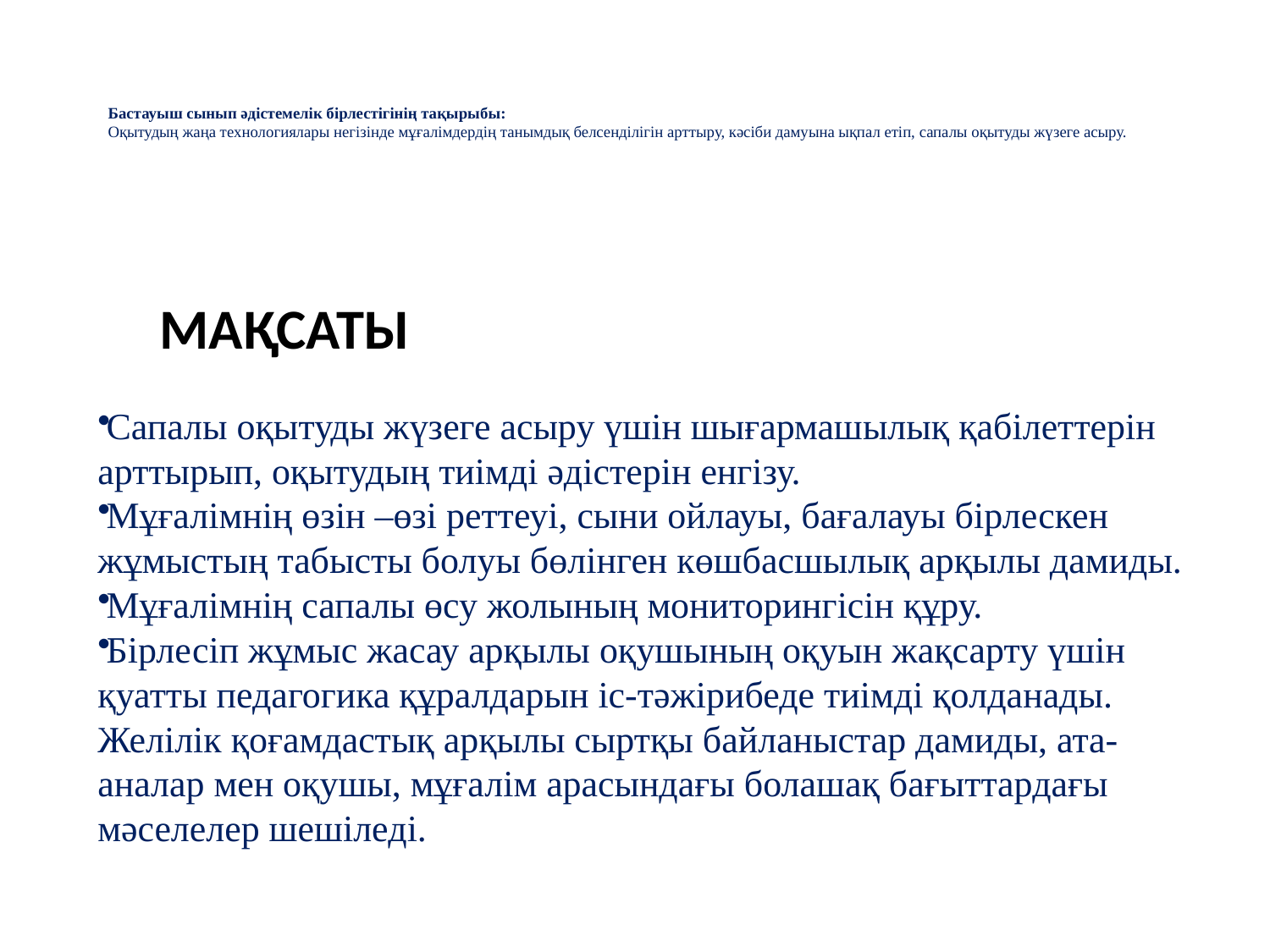

# Бастауыш сынып әдістемелік бірлестігінің тақырыбы: Оқытудың жаңа технологиялары негізінде мұғалімдердің танымдық белсенділігін арттыру, кәсіби дамуына ықпал етіп, сапалы оқытуды жүзеге асыру.
МАҚСАТЫ
Сапалы оқытуды жүзеге асыру үшін шығармашылық қабілеттерін арттырып, оқытудың тиімді әдістерін енгізу.
Мұғалімнің өзін –өзі реттеуі, сыни ойлауы, бағалауы бірлескен жұмыстың табысты болуы бөлінген көшбасшылық арқылы дамиды.
Мұғалімнің сапалы өсу жолының мониторингісін құру.
Бірлесіп жұмыс жасау арқылы оқушының оқуын жақсарту үшін қуатты педагогика құралдарын іс-тәжірибеде тиімді қолданады.
Желілік қоғамдастық арқылы сыртқы байланыстар дамиды, ата-аналар мен оқушы, мұғалім арасындағы болашақ бағыттардағы мәселелер шешіледі.